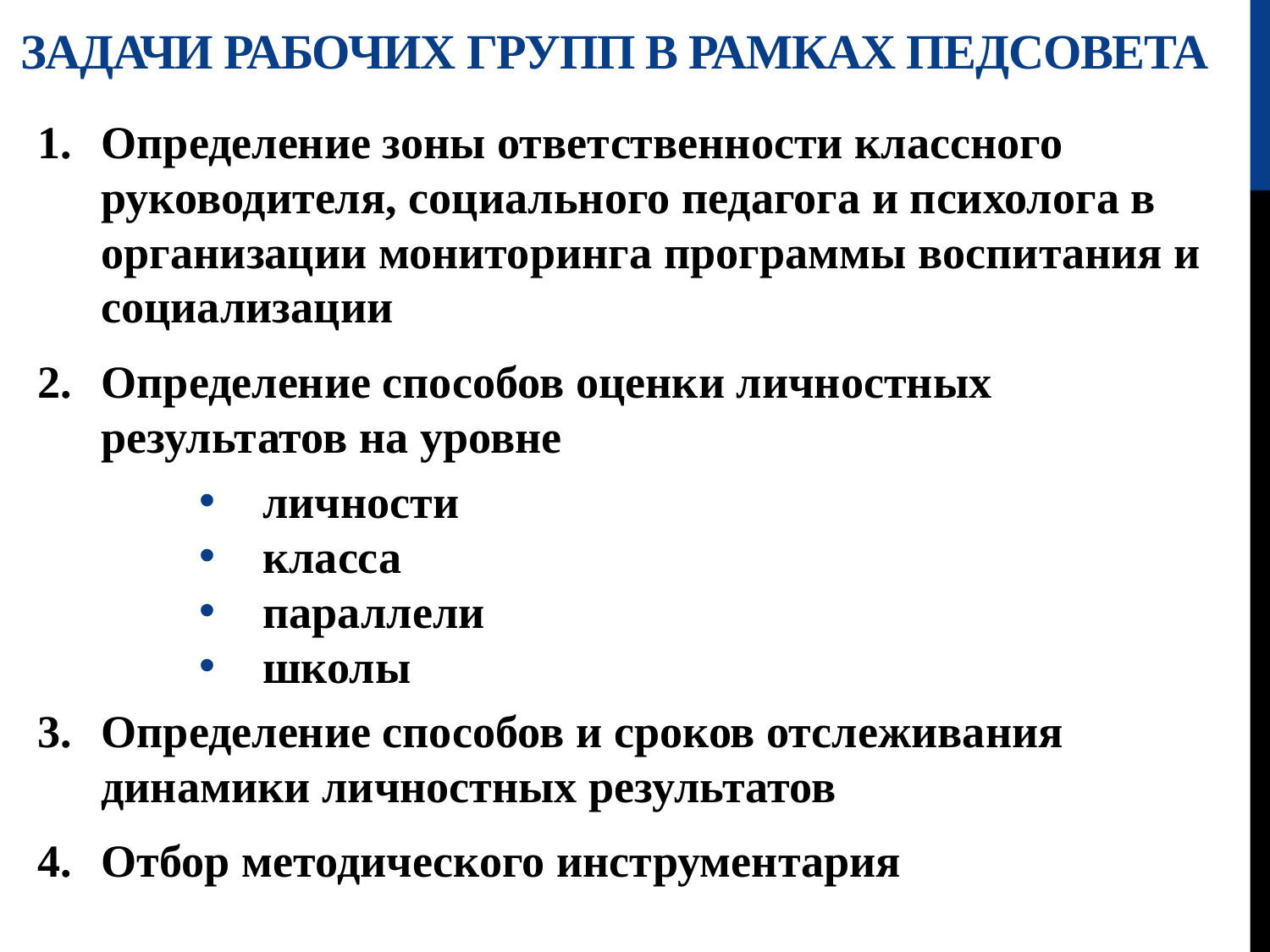

# Задачи рабочих групп в рамках педсовета
Определение зоны ответственности классного руководителя, социального педагога и психолога в организации мониторинга программы воспитания и социализации
Определение способов оценки личностных результатов на уровне
личности
класса
параллели
школы
Определение способов и сроков отслеживания динамики личностных результатов
Отбор методического инструментария